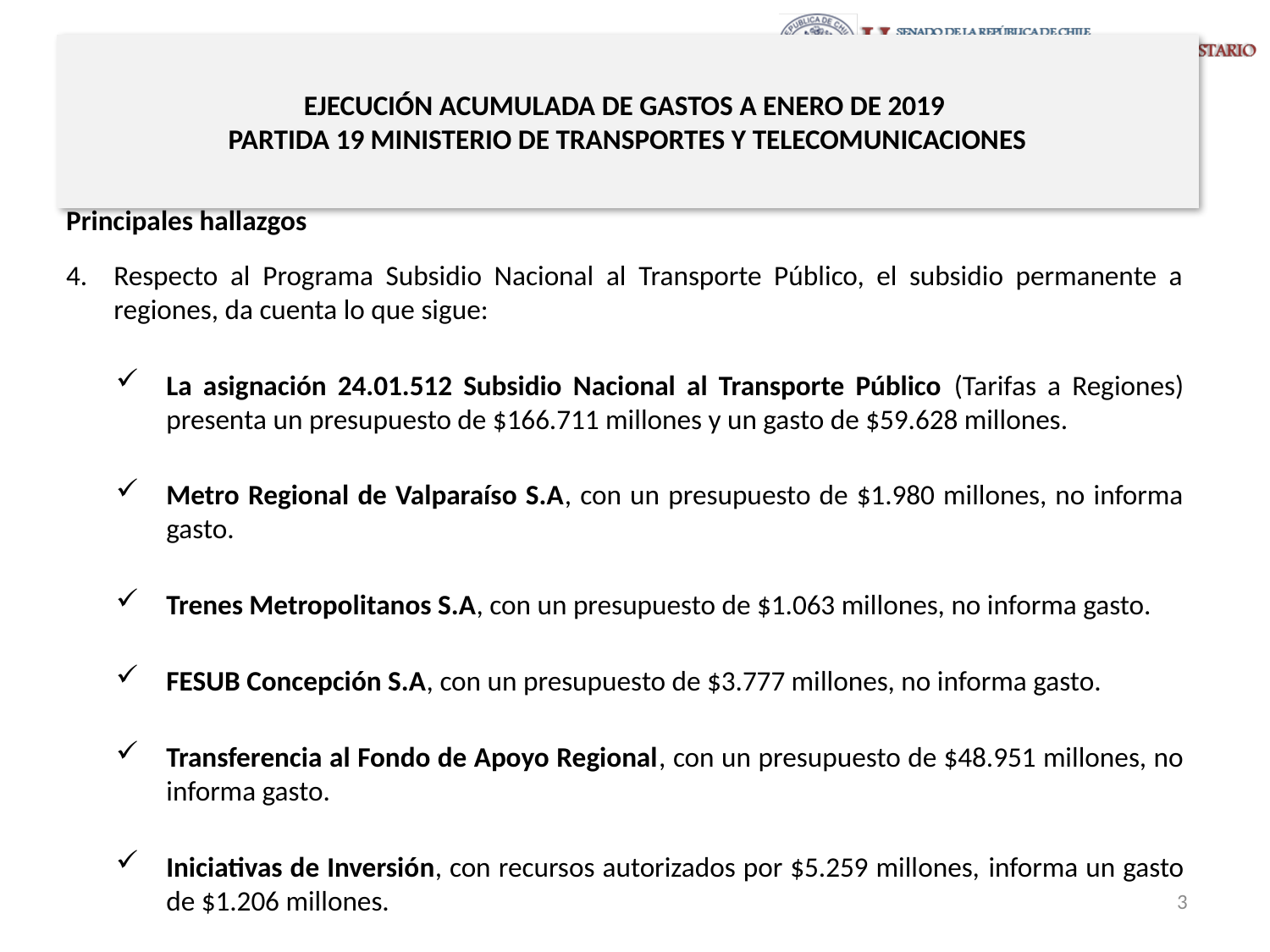

# EJECUCIÓN ACUMULADA DE GASTOS A ENERO DE 2019 PARTIDA 19 MINISTERIO DE TRANSPORTES Y TELECOMUNICACIONES
Principales hallazgos
Respecto al Programa Subsidio Nacional al Transporte Público, el subsidio permanente a regiones, da cuenta lo que sigue:
La asignación 24.01.512 Subsidio Nacional al Transporte Público (Tarifas a Regiones) presenta un presupuesto de $166.711 millones y un gasto de $59.628 millones.
Metro Regional de Valparaíso S.A, con un presupuesto de $1.980 millones, no informa gasto.
Trenes Metropolitanos S.A, con un presupuesto de $1.063 millones, no informa gasto.
FESUB Concepción S.A, con un presupuesto de $3.777 millones, no informa gasto.
Transferencia al Fondo de Apoyo Regional, con un presupuesto de $48.951 millones, no informa gasto.
Iniciativas de Inversión, con recursos autorizados por $5.259 millones, informa un gasto de $1.206 millones.

3